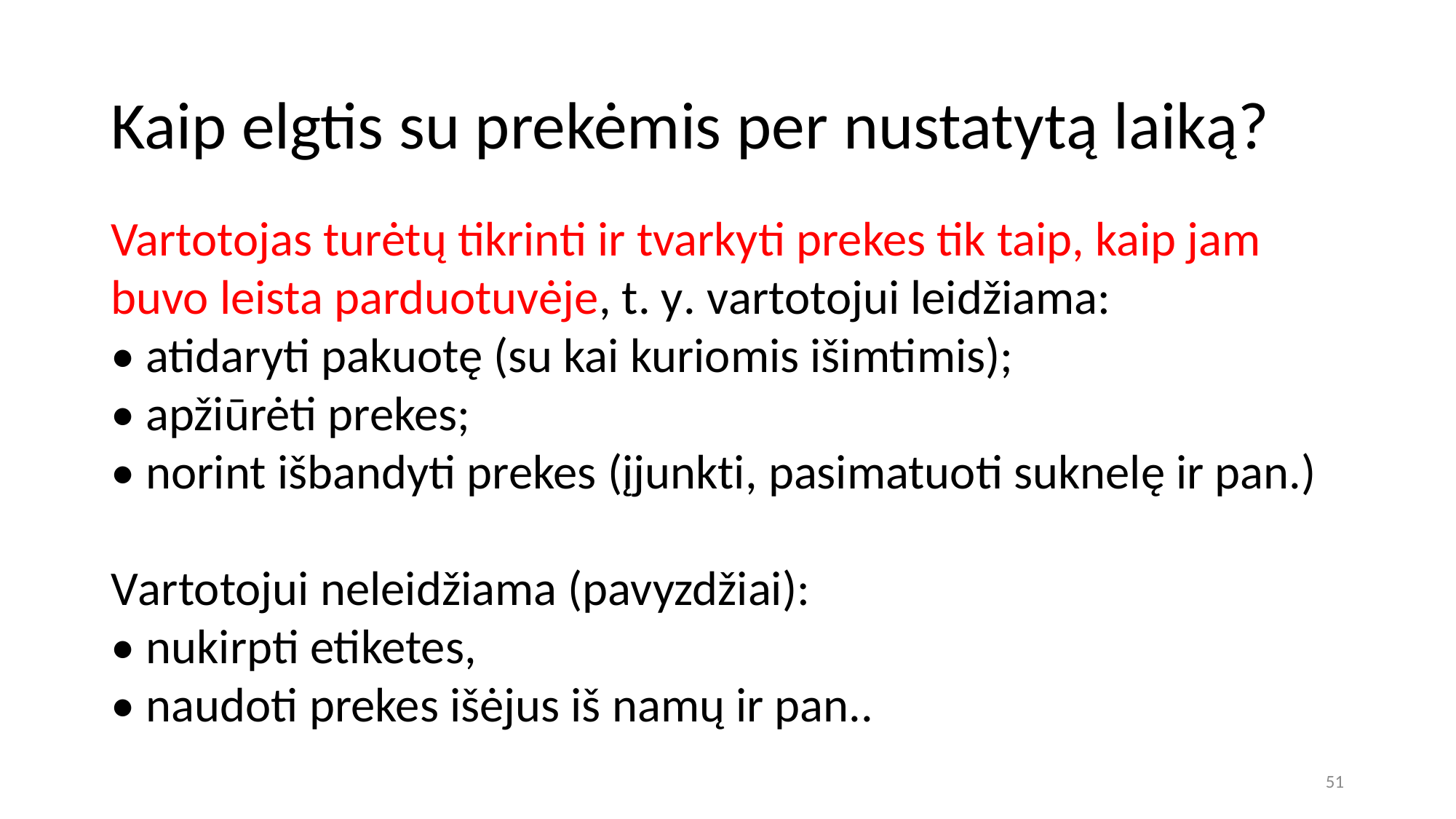

Kaip elgtis su prekėmis per nustatytą laiką?
Vartotojas turėtų tikrinti ir tvarkyti prekes tik taip, kaip jam buvo leista parduotuvėje, t. y. vartotojui leidžiama:
• atidaryti pakuotę (su kai kuriomis išimtimis);
• apžiūrėti prekes;
• norint išbandyti prekes (įjunkti, pasimatuoti suknelę ir pan.)

Vartotojui neleidžiama (pavyzdžiai):
• nukirpti etiketes,
• naudoti prekes išėjus iš namų ir pan..
51